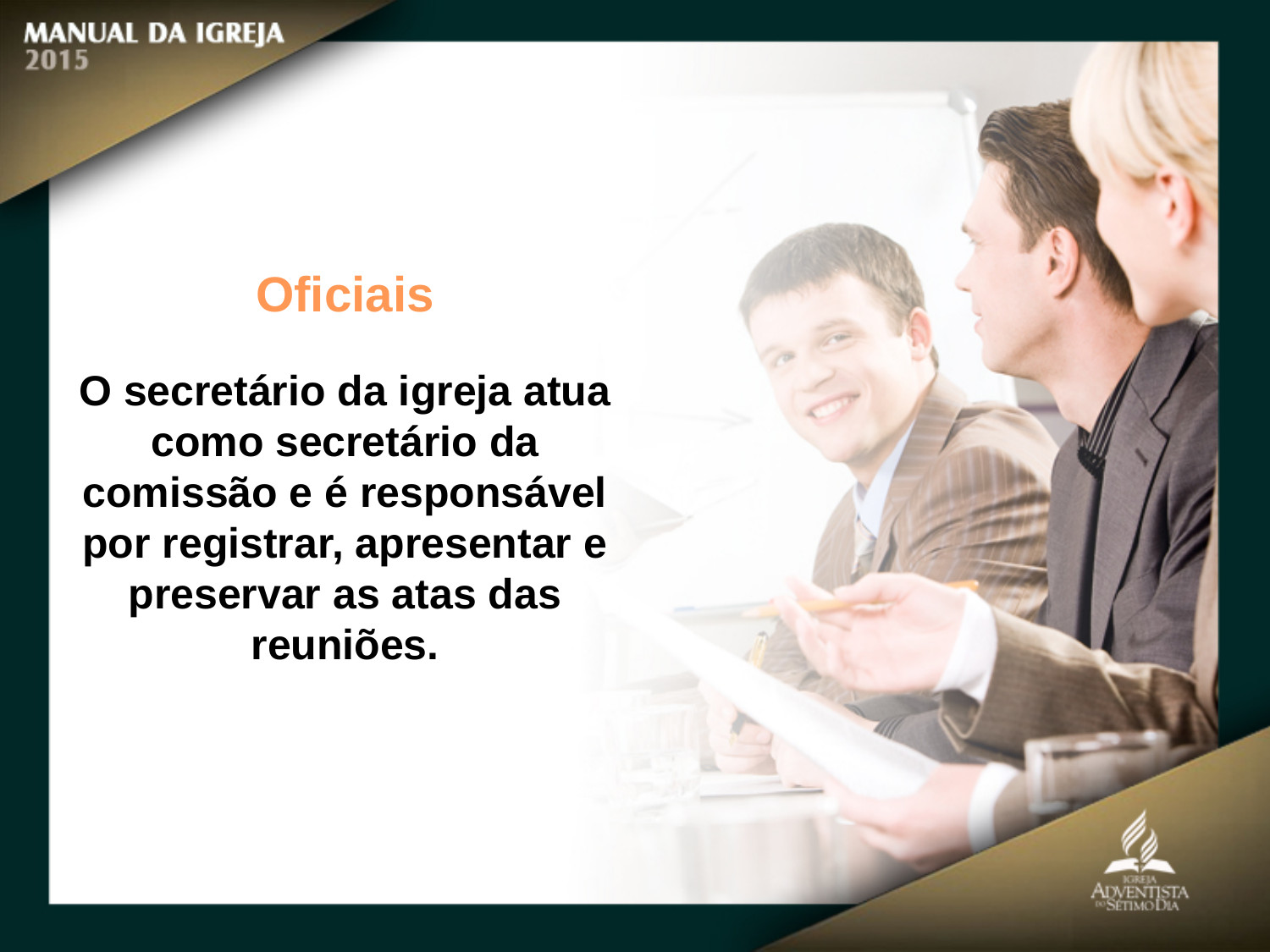

Oficiais
O secretário da igreja atua como secretário da comissão e é responsável por registrar, apresentar e preservar as atas das reuniões.